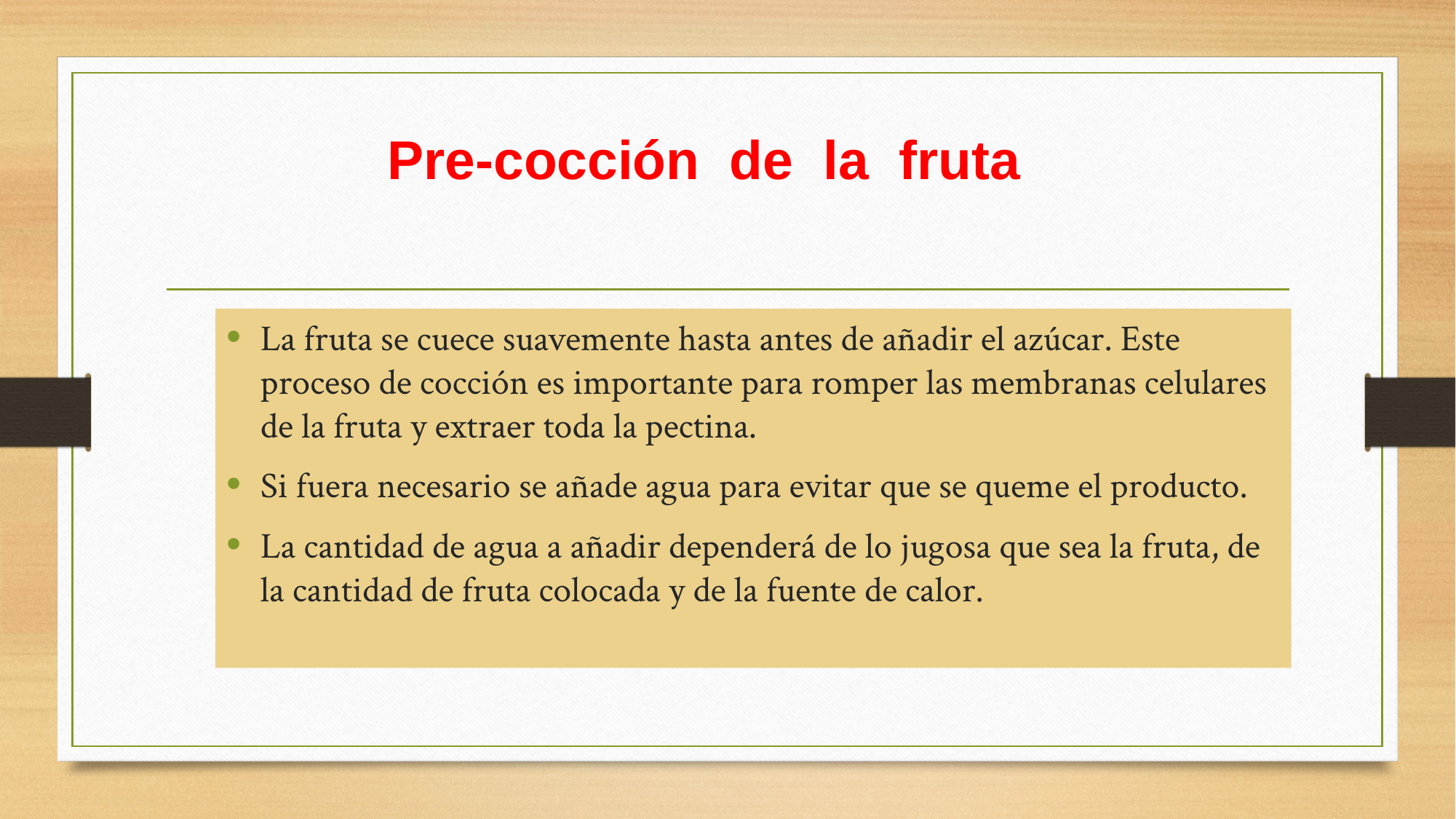

# Pre-cocción  de  la  fruta
La fruta se cuece suavemente hasta antes de añadir el azúcar. Este proceso de cocción es importante para romper las membranas celulares de la fruta y extraer toda la pectina.
Si fuera necesario se añade agua para evitar que se queme el producto.
La cantidad de agua a añadir dependerá de lo jugosa que sea la fruta, de la cantidad de fruta colocada y de la fuente de calor.